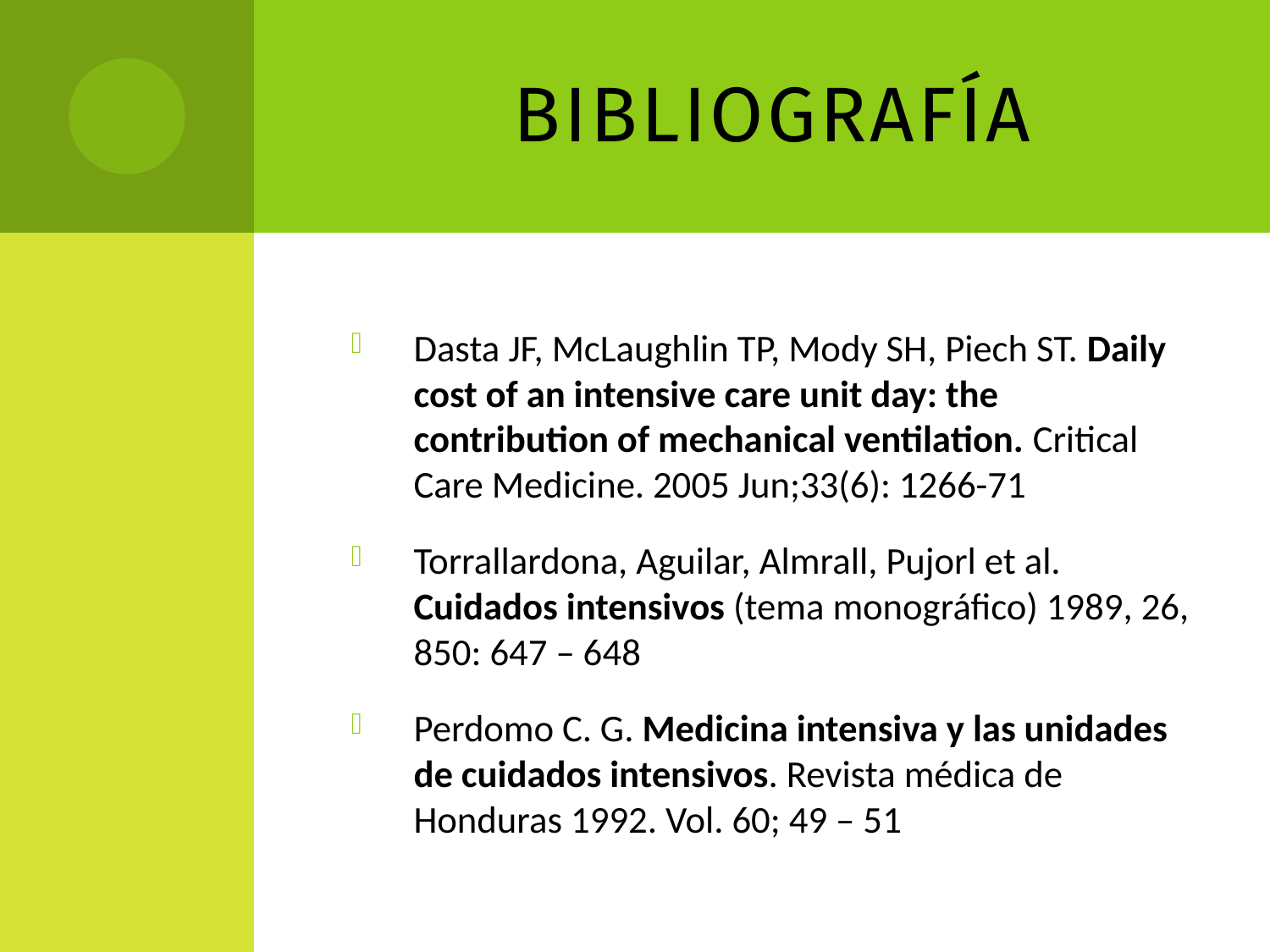

# Bibliografía
Dasta JF, McLaughlin TP, Mody SH, Piech ST. Daily cost of an intensive care unit day: the contribution of mechanical ventilation. Critical Care Medicine. 2005 Jun;33(6): 1266-71
Torrallardona, Aguilar, Almrall, Pujorl et al. Cuidados intensivos (tema monográfico) 1989, 26, 850: 647 – 648
Perdomo C. G. Medicina intensiva y las unidades de cuidados intensivos. Revista médica de Honduras 1992. Vol. 60; 49 – 51